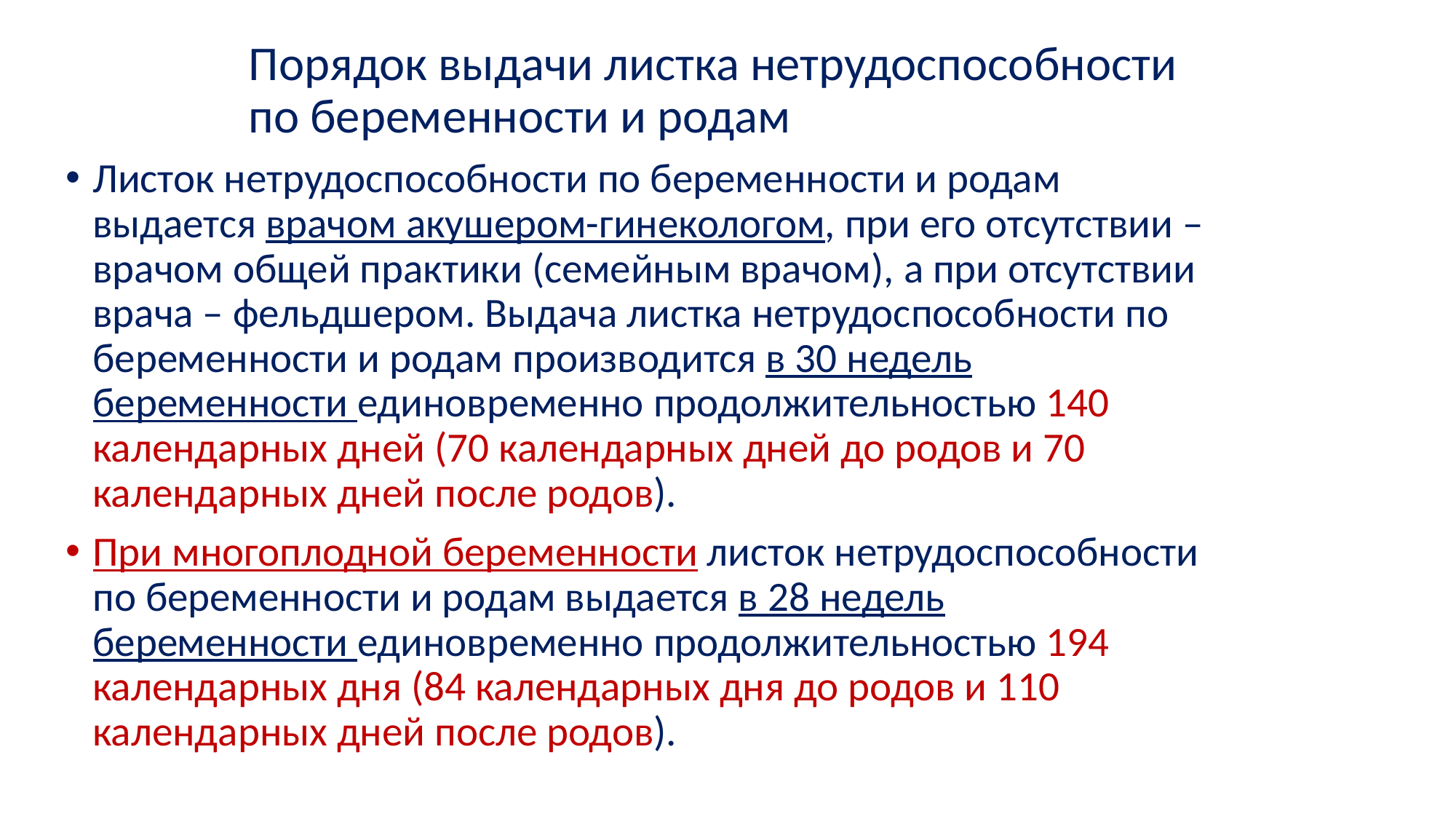

# Порядок выдачи листка нетрудоспособности по беременности и родам
Листок нетрудоспособности по беременности и родам выдается врачом акушером-гинекологом, при его отсутствии – врачом общей практики (семейным врачом), а при отсутствии врача – фельдшером. Выдача листка нетрудоспособности по беременности и родам производится в 30 недель беременности единовременно продолжительностью 140 календарных дней (70 календарных дней до родов и 70 календарных дней после родов).
При многоплодной беременности листок нетрудоспособности по беременности и родам выдается в 28 недель беременности единовременно продолжительностью 194 календарных дня (84 календарных дня до родов и 110 календарных дней после родов).